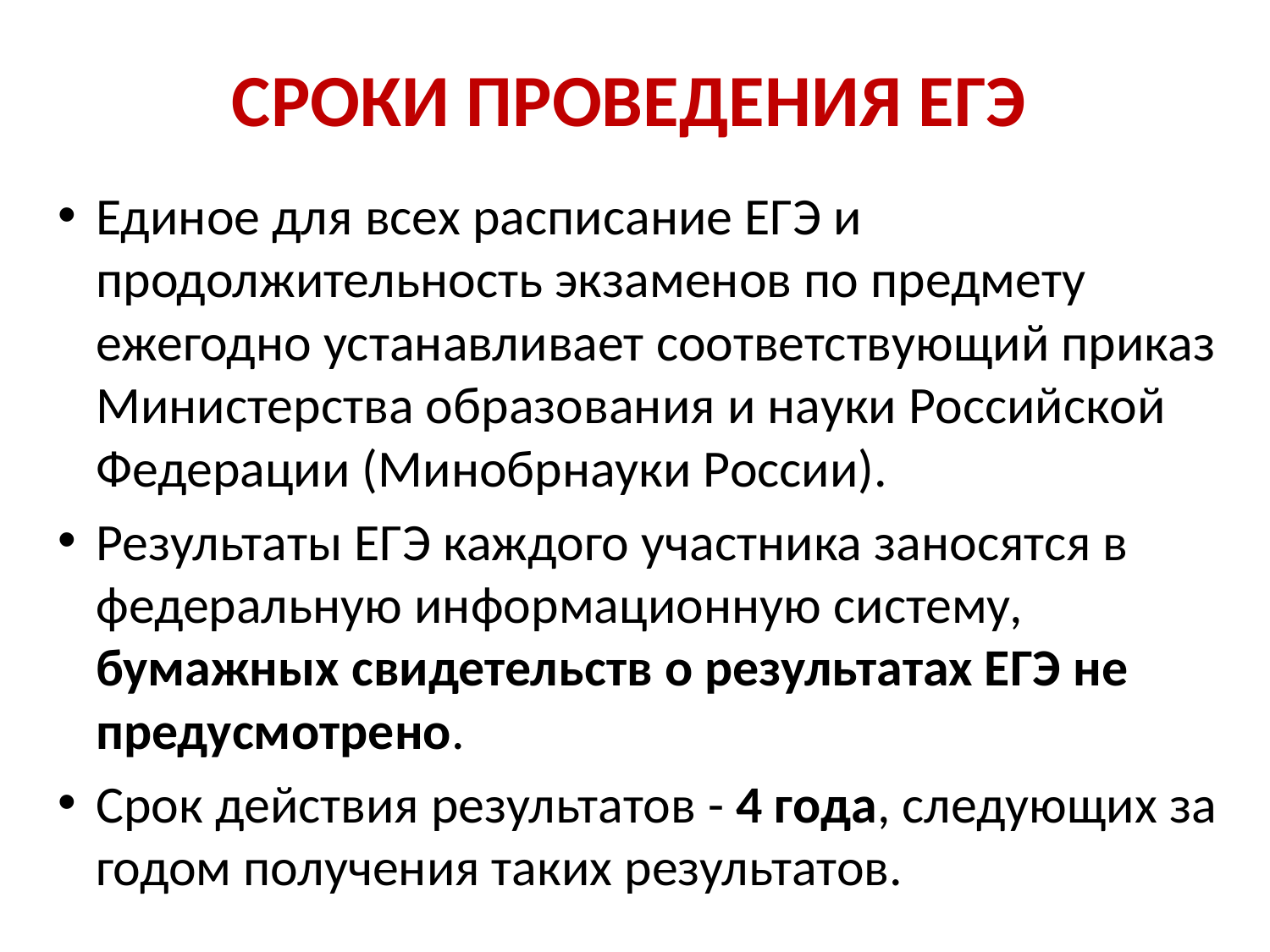

# СРОКИ ПРОВЕДЕНИЯ ЕГЭ
Единое для всех расписание ЕГЭ и продолжительность экзаменов по предмету ежегодно устанавливает соответствующий приказ Министерства образования и науки Российской Федерации (Минобрнауки России).
Результаты ЕГЭ каждого участника заносятся в федеральную информационную систему, бумажных свидетельств о результатах ЕГЭ не предусмотрено.
Срок действия результатов - 4 года, следующих за годом получения таких результатов.